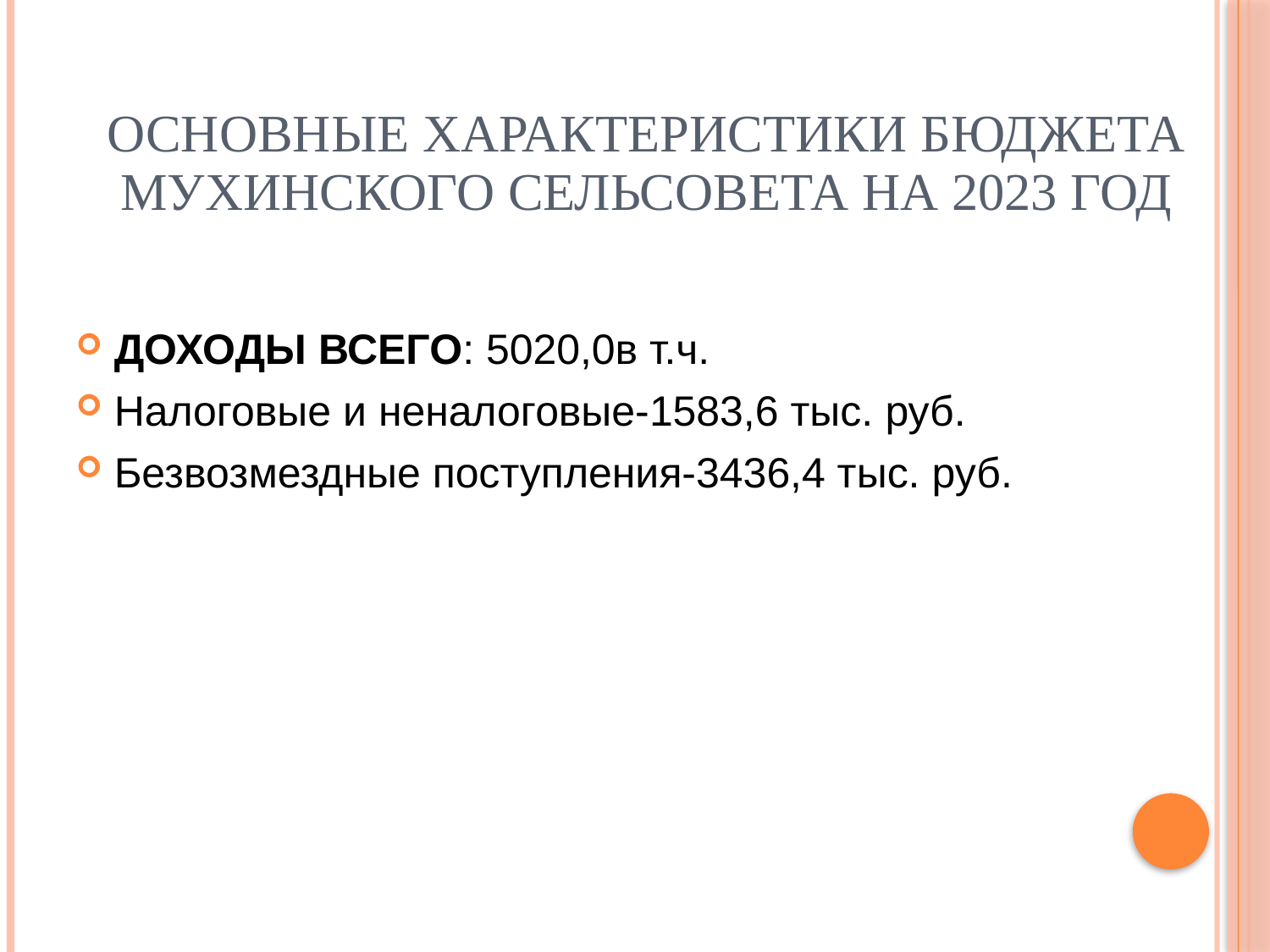

# Основные характеристики бюджета Мухинского сельсовета на 2023 год
ДОХОДЫ ВСЕГО: 5020,0в т.ч.
Налоговые и неналоговые-1583,6 тыс. руб.
Безвозмездные поступления-3436,4 тыс. руб.